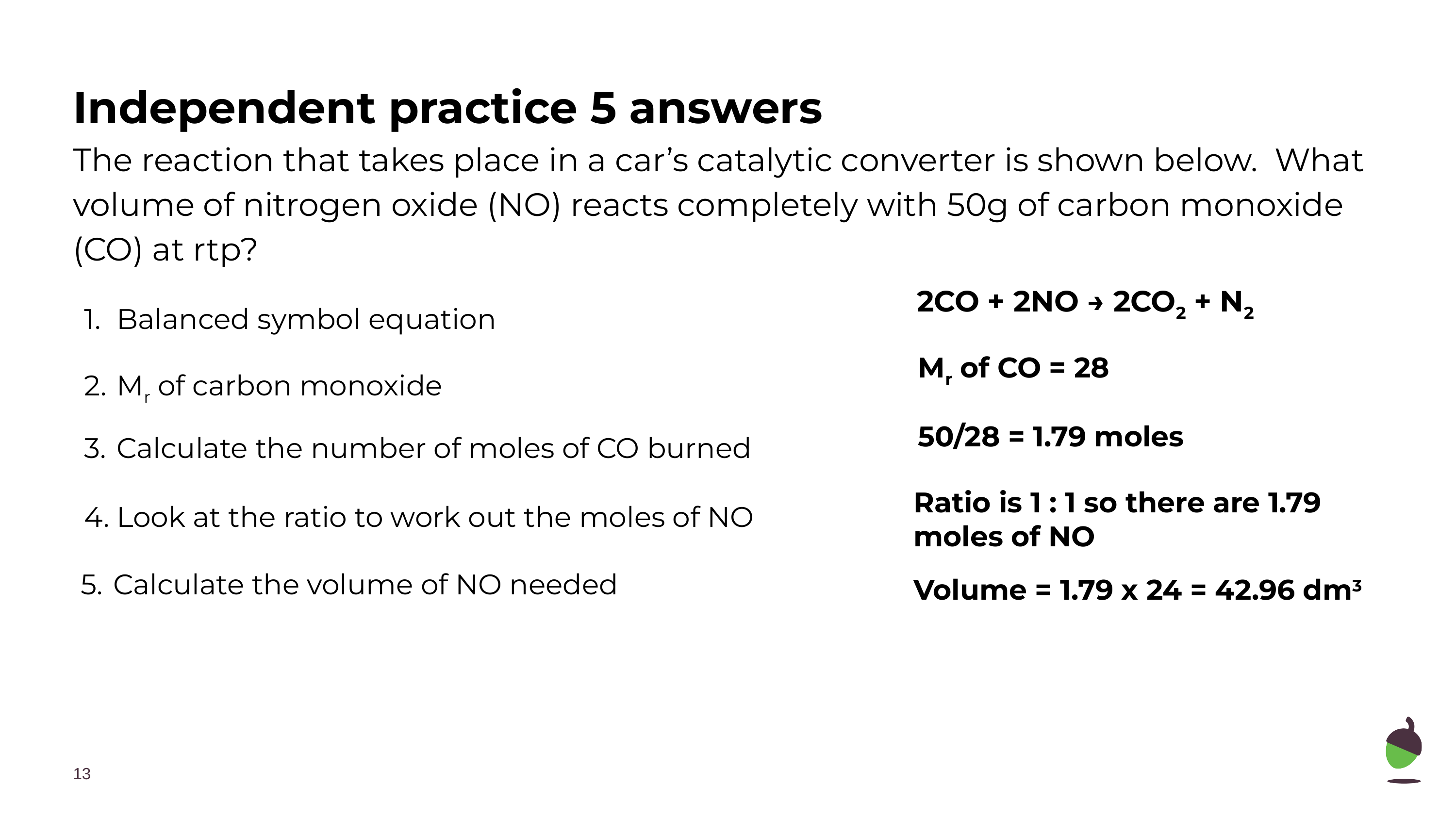

# Independent practice 5 answers
The reaction that takes place in a car’s catalytic converter is shown below.  What volume of nitrogen oxide (NO) reacts completely with 50g of carbon monoxide (CO) at rtp?

              2CO + 2NO → 2CO2 + N2
Balanced symbol equation

Mr of CO = 28
Mr of carbon monoxide

50/28 = 1.79 moles
Calculate the number of moles of CO burned

Ratio is 1 : 1 so there are 1.79 moles of NO
Look at the ratio to work out the moles of NO

Calculate the volume of NO needed
Volume = 1.79 x 24 = 42.96 dm3
13